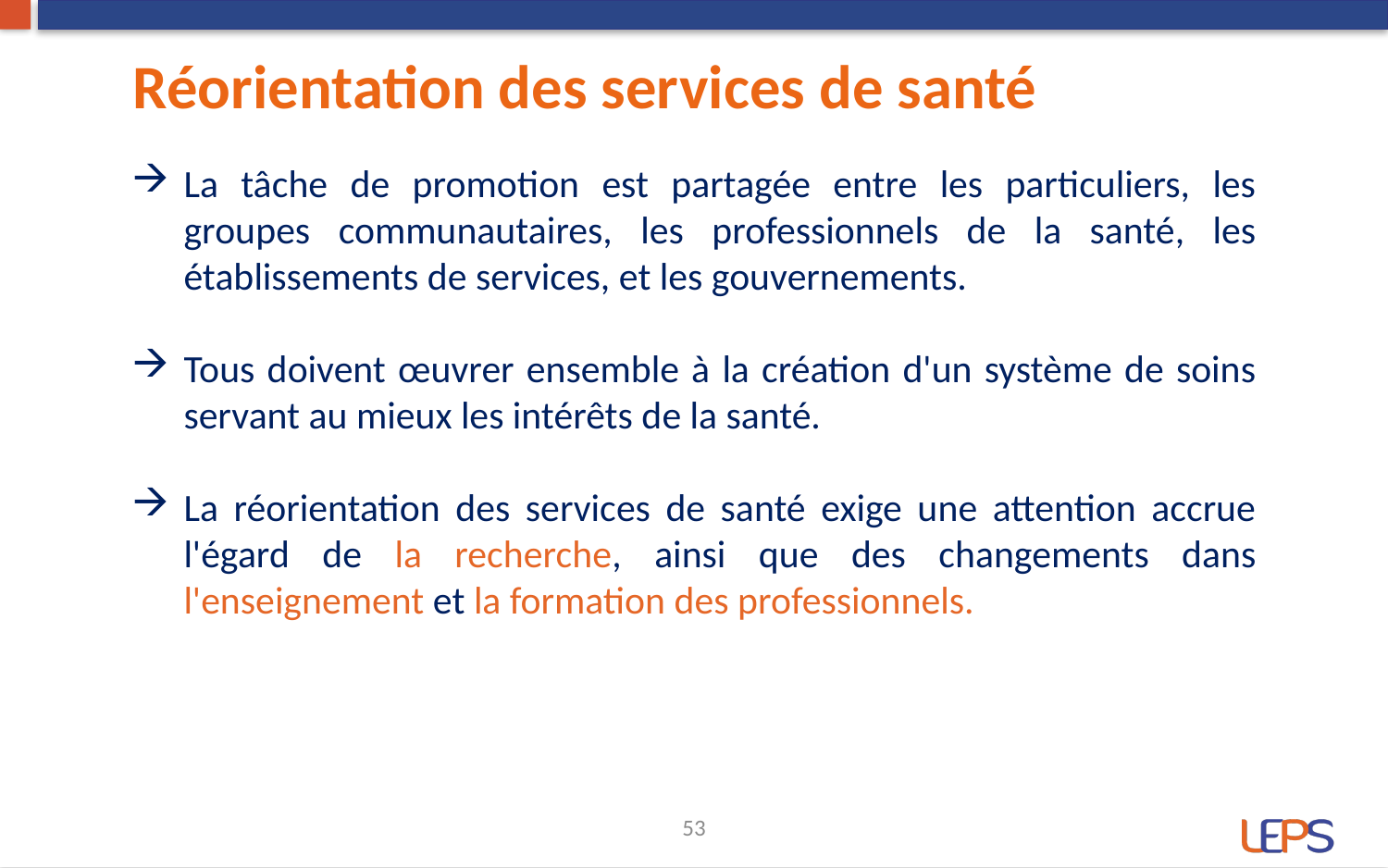

Réorientation des services de santé

La tâche de promotion est partagée entre les particuliers, les groupes communautaires, les professionnels de la santé, les établissements de services, et les gouvernements.

Tous doivent œuvrer ensemble à la création d'un système de soins servant au mieux les intérêts de la santé.

La réorientation des services de santé exige une attention accrue l'égard de la recherche, ainsi que des changements dans l'enseignement et la formation des professionnels.

53